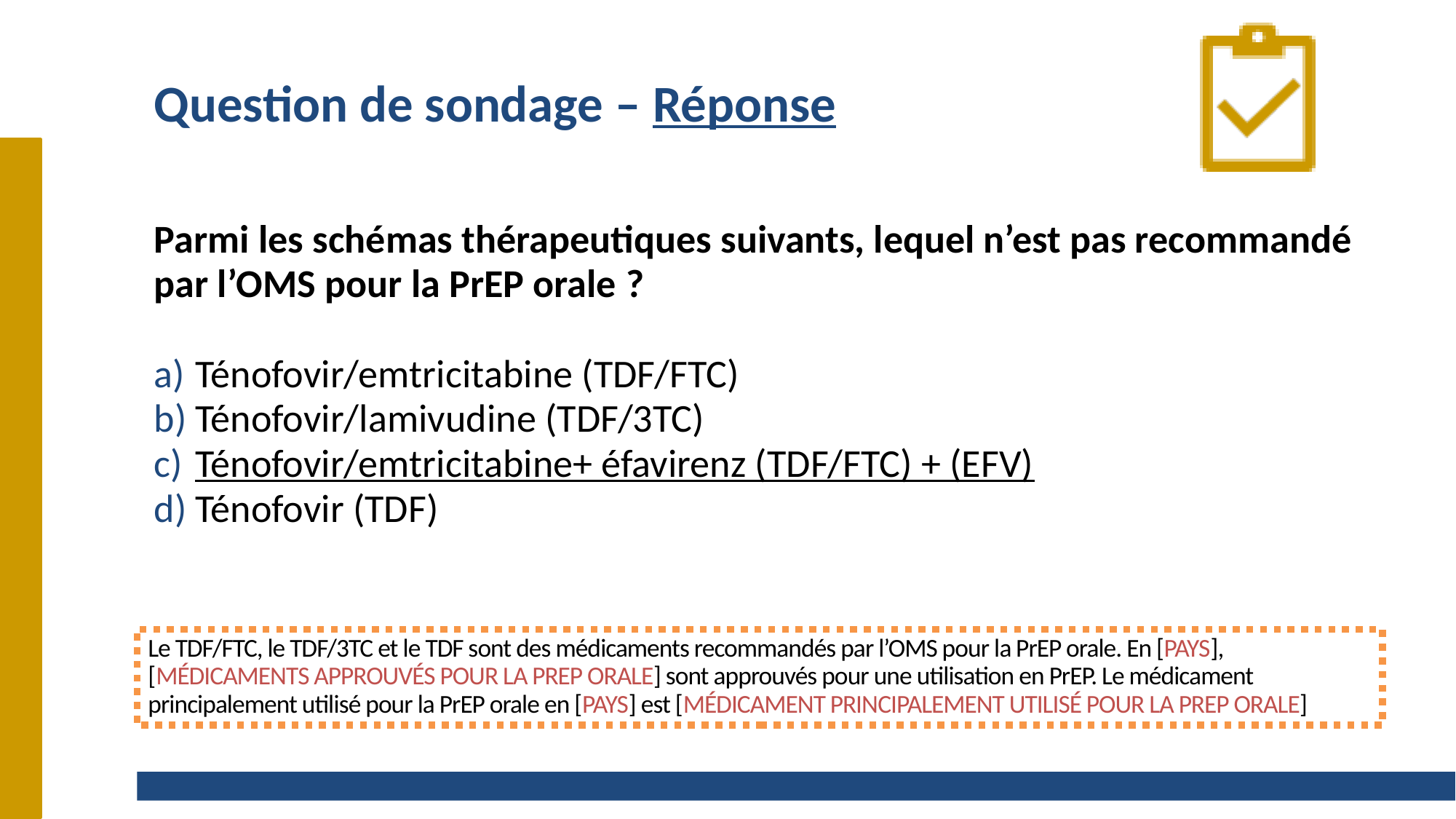

# Question de sondage – Réponse
Parmi les schémas thérapeutiques suivants, lequel n’est pas recommandé par l’OMS pour la PrEP orale ?

Ténofovir/emtricitabine (TDF/FTC)
Ténofovir/lamivudine (TDF/3TC)
Ténofovir/emtricitabine+ éfavirenz (TDF/FTC) + (EFV)
Ténofovir (TDF)

Le TDF/FTC, le TDF/3TC et le TDF sont des médicaments recommandés par l’OMS pour la PrEP orale. En [PAYS], [MÉDICAMENTS APPROUVÉS POUR LA PREP ORALE] sont approuvés pour une utilisation en PrEP. Le médicament principalement utilisé pour la PrEP orale en [PAYS] est [MÉDICAMENT PRINCIPALEMENT UTILISÉ POUR LA PREP ORALE]